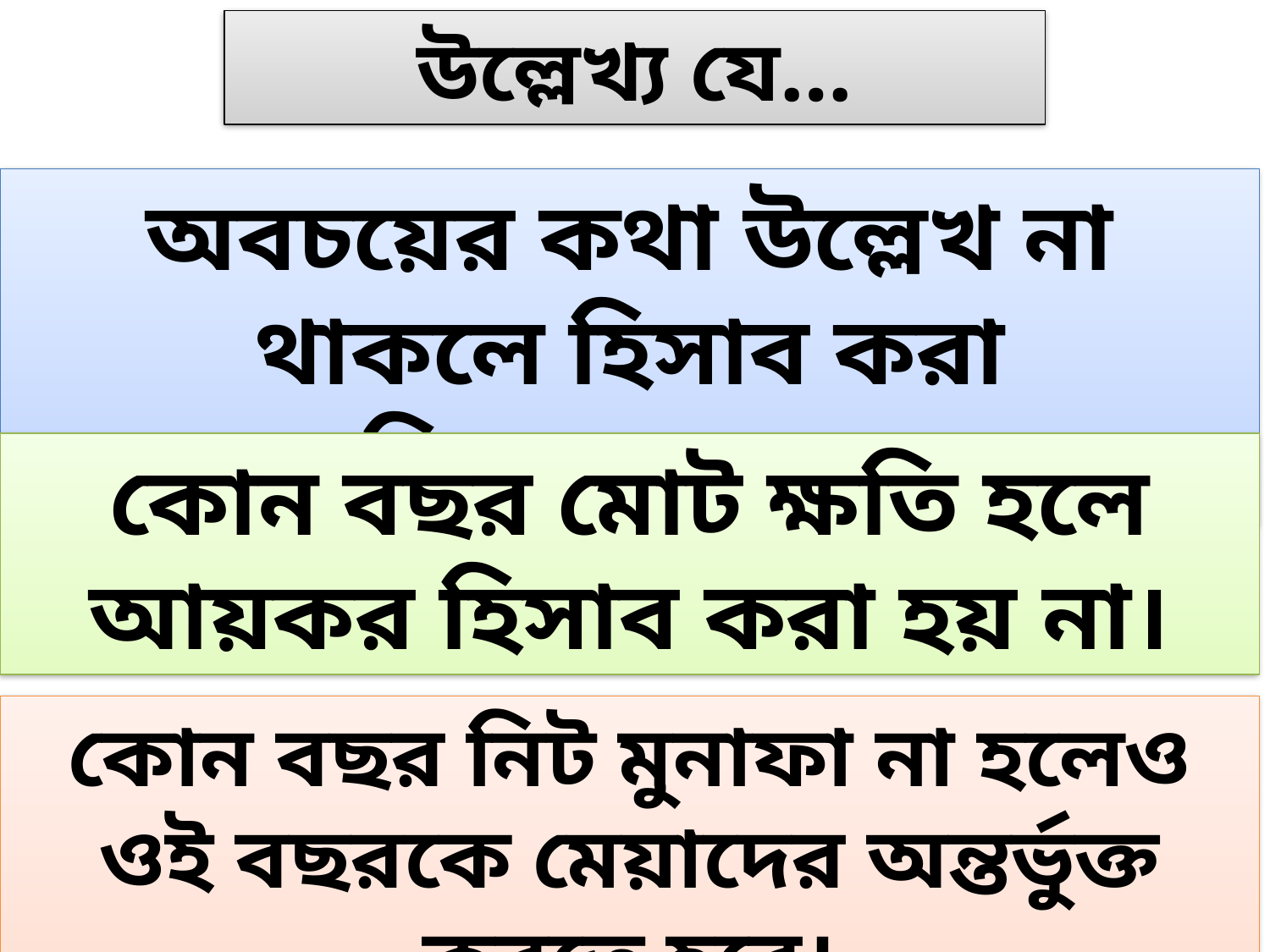

উল্লেখ্য যে…
অবচয়ের কথা উল্লেখ না থাকলে হিসাব করা নিষ্প্রয়োজন।
কোন বছর মোট ক্ষতি হলে আয়কর হিসাব করা হয় না।
কোন বছর নিট মুনাফা না হলেও ওই বছরকে মেয়াদের অন্তর্ভুক্ত করতে হবে।